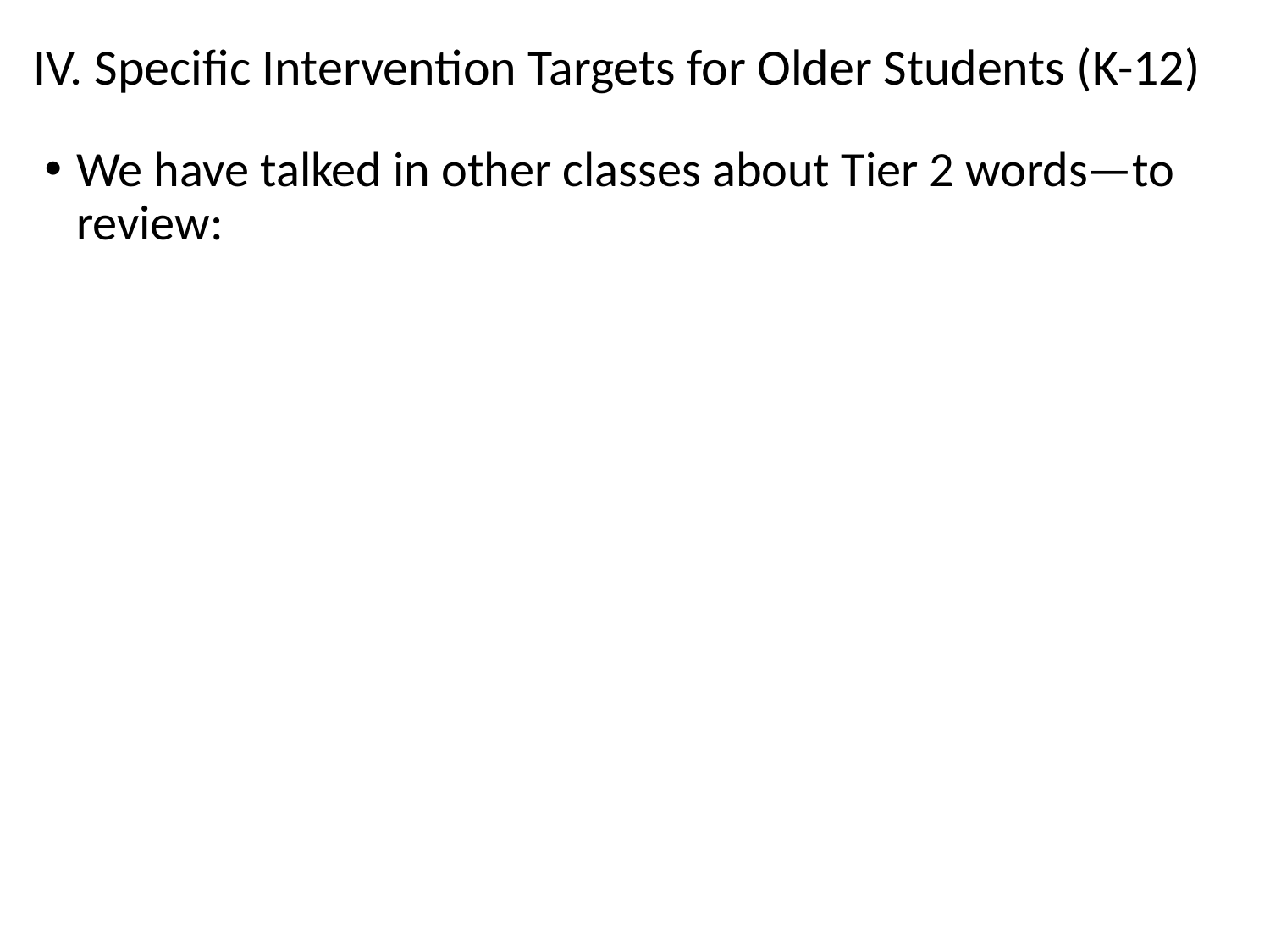

# IV. Specific Intervention Targets for Older Students (K-12)
We have talked in other classes about Tier 2 words—to review: